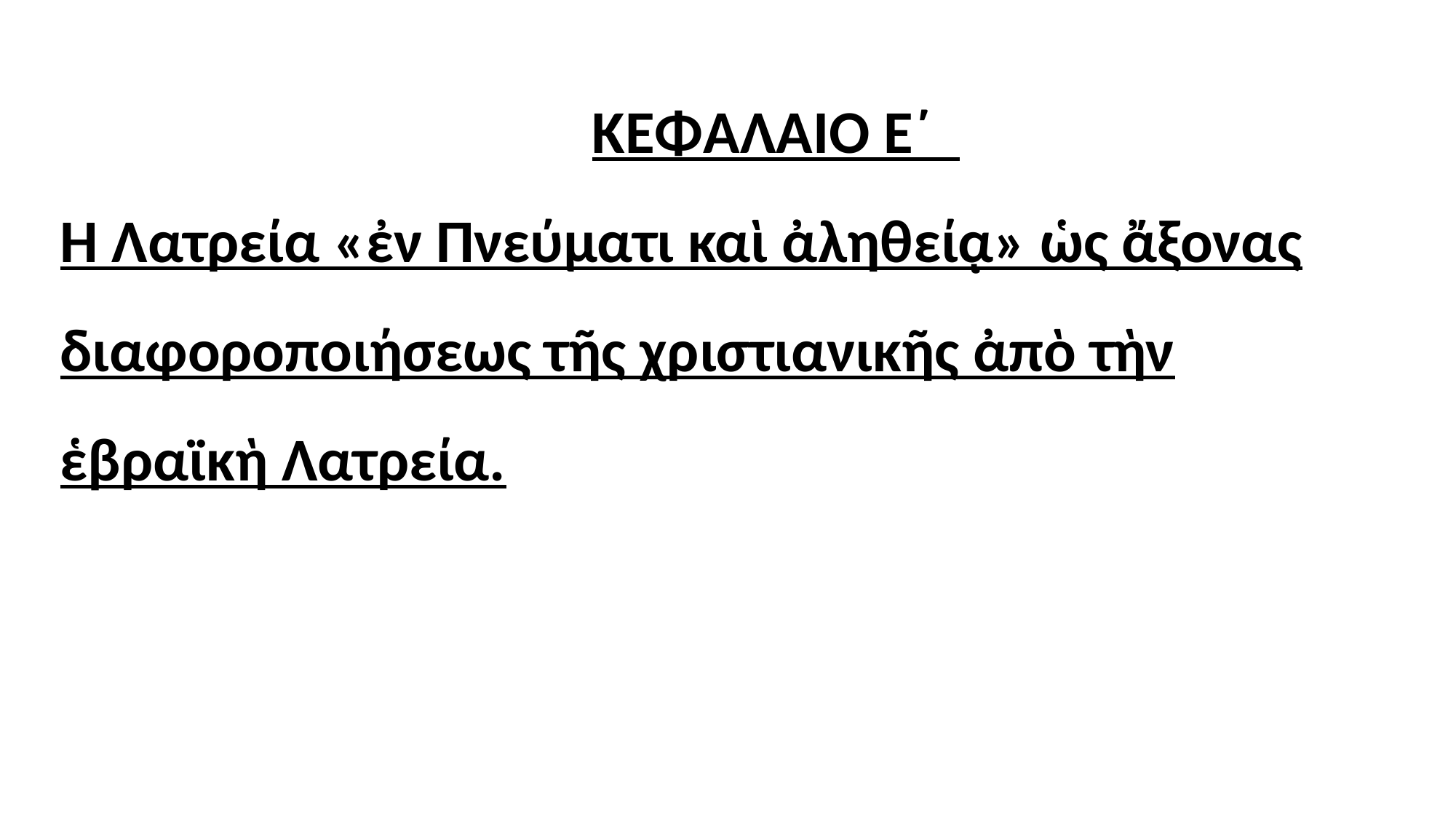

# ΚΕΦΑΛΑΙΟ Ε΄ Ἡ Λατρεία «ἐν Πνεύματι καὶ ἀληθείᾳ» ὡς ἄξονας διαφοροποιήσεως τῆς χριστιανικῆς ἀπὸ τὴν ἑβραϊκὴ Λατρεία.